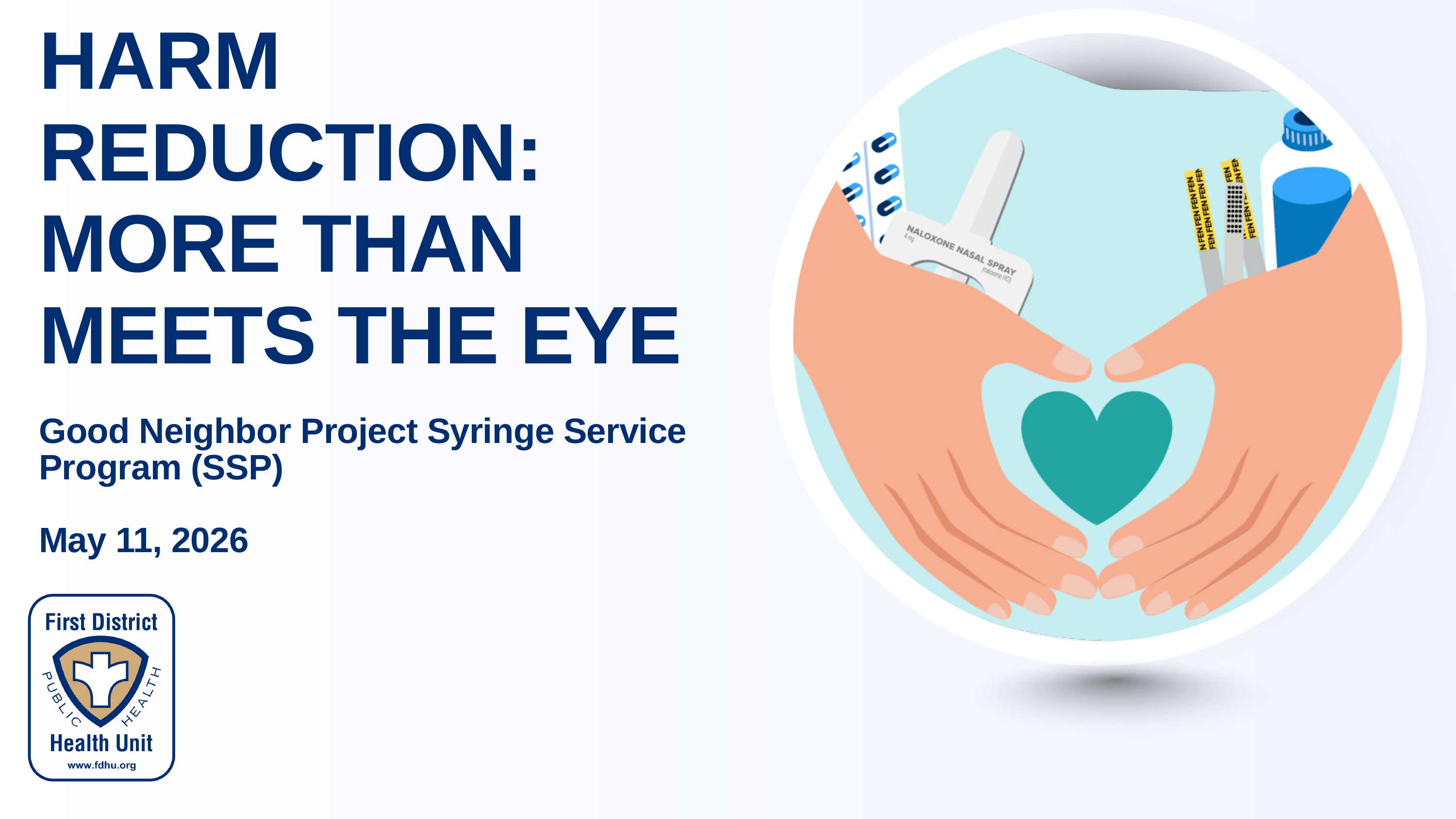

HARM REDUCTION:
MORE THAN MEETS THE EYE

Good Neighbor Project Syringe Service Program (SSP)

May 11, 2026